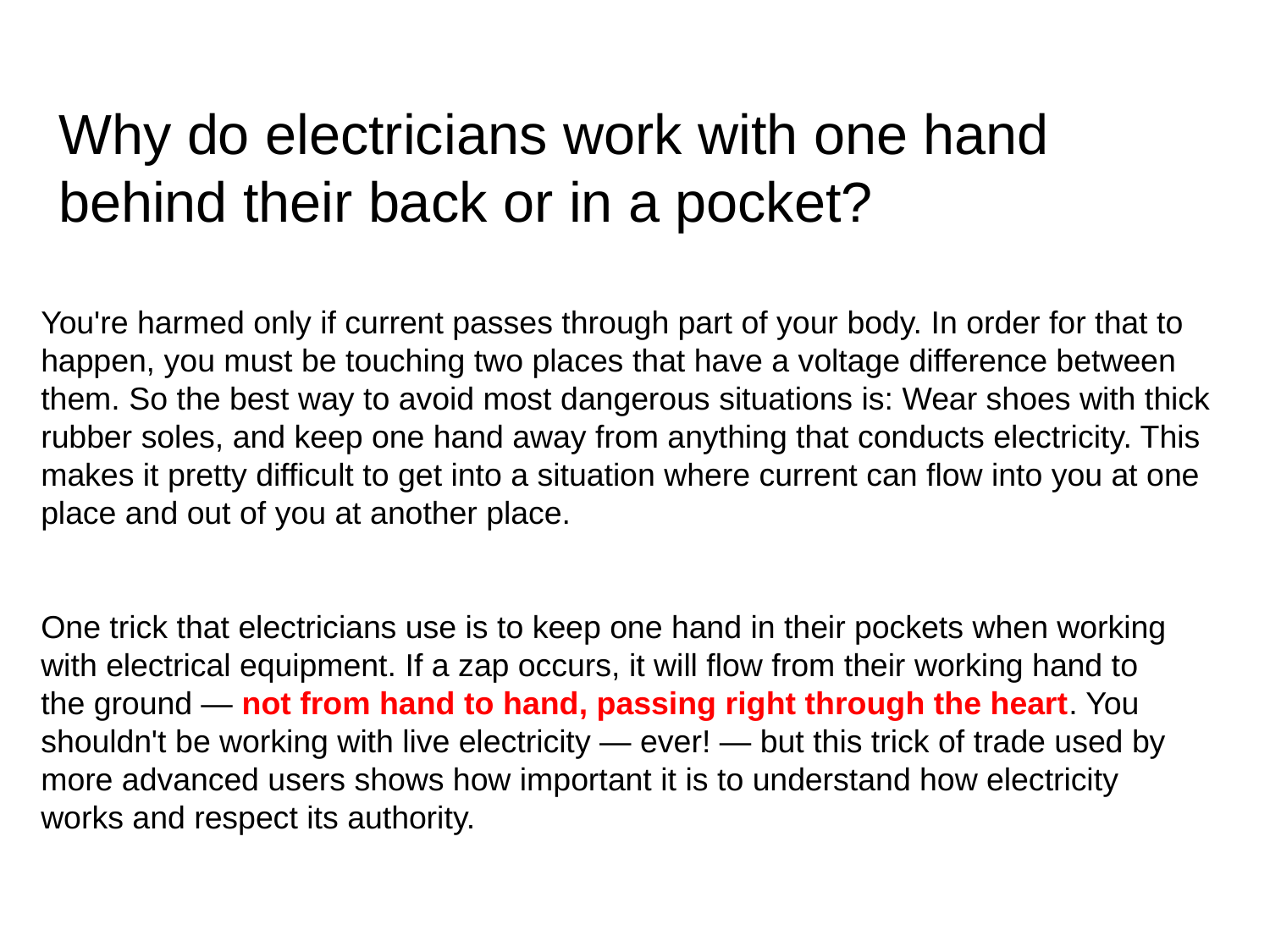

Why do electricians work with one hand behind their back or in a pocket?
You're harmed only if current passes through part of your body. In order for that to happen, you must be touching two places that have a voltage difference between them. So the best way to avoid most dangerous situations is: Wear shoes with thick rubber soles, and keep one hand away from anything that conducts electricity. This makes it pretty difficult to get into a situation where current can flow into you at one place and out of you at another place.
One trick that electricians use is to keep one hand in their pockets when working with electrical equipment. If a zap occurs, it will flow from their working hand to the ground — not from hand to hand, passing right through the heart. You shouldn't be working with live electricity — ever! — but this trick of trade used by more advanced users shows how important it is to understand how electricity works and respect its authority.